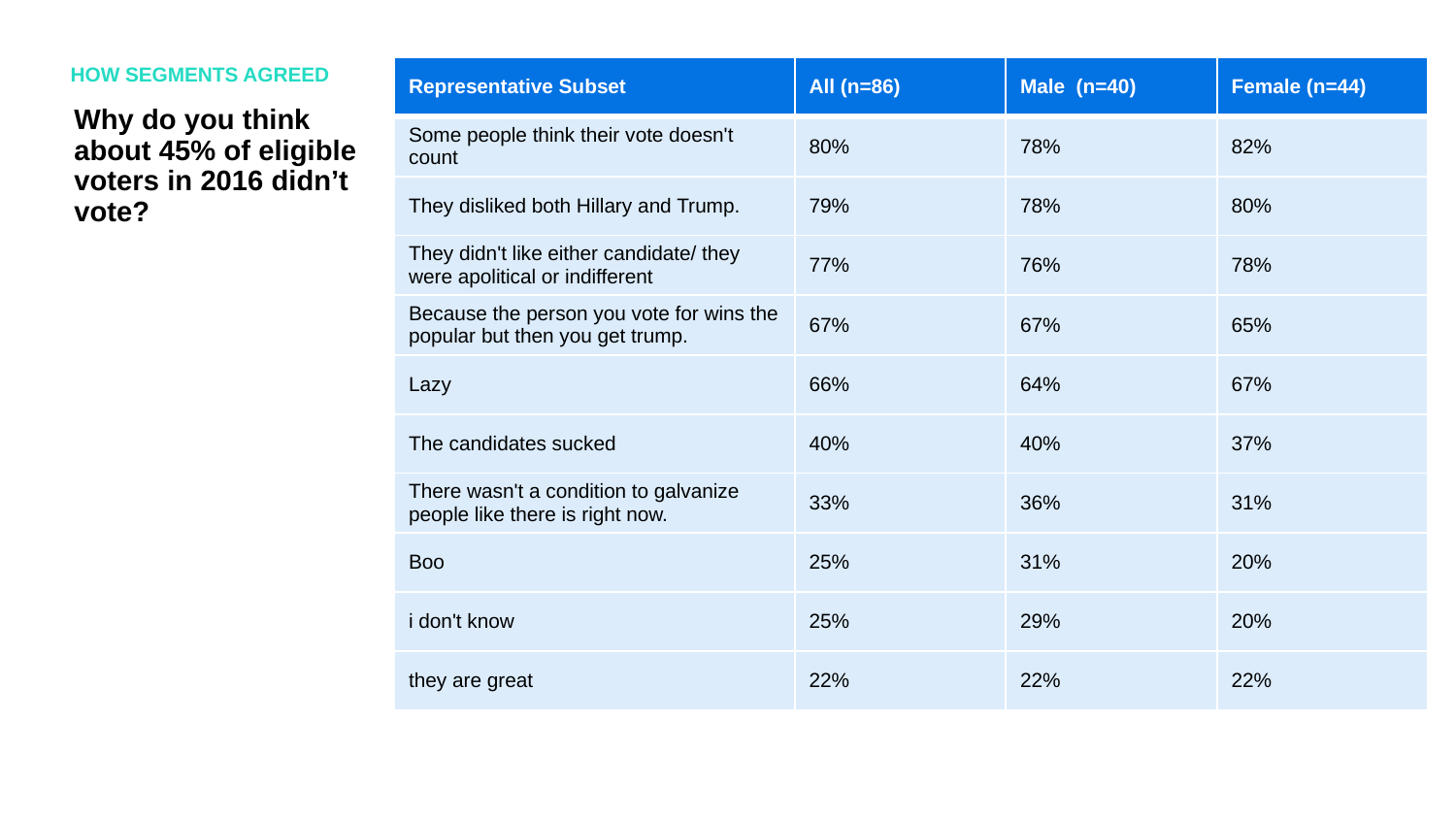

HOW SEGMENTS AGREED
| Representative Subset | All (n=86) | Male (n=40) | Female (n=44) |
| --- | --- | --- | --- |
| Some people think their vote doesn't count | 80% | 78% | 82% |
| They disliked both Hillary and Trump. | 79% | 78% | 80% |
| They didn't like either candidate/ they were apolitical or indifferent | 77% | 76% | 78% |
| Because the person you vote for wins the popular but then you get trump. | 67% | 67% | 65% |
| Lazy | 66% | 64% | 67% |
| The candidates sucked | 40% | 40% | 37% |
| There wasn't a condition to galvanize people like there is right now. | 33% | 36% | 31% |
| Boo | 25% | 31% | 20% |
| i don't know | 25% | 29% | 20% |
| they are great | 22% | 22% | 22% |
Why do you think about 45% of eligible voters in 2016 didn’t vote?